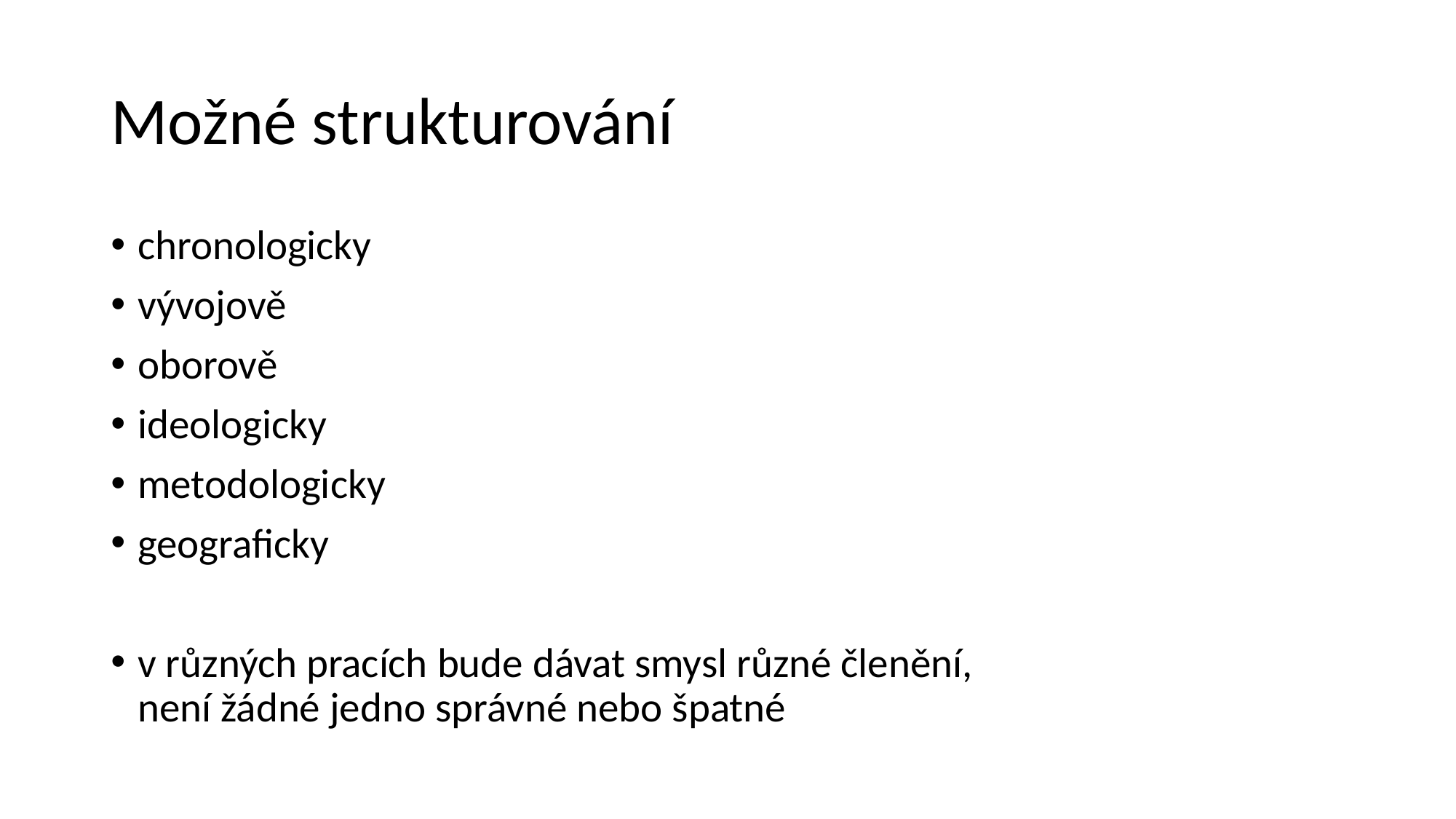

# Možné strukturování
chronologicky
vývojově
oborově
ideologicky
metodologicky
geograficky

v různých pracích bude dávat smysl různé členění, není žádné jedno správné nebo špatné